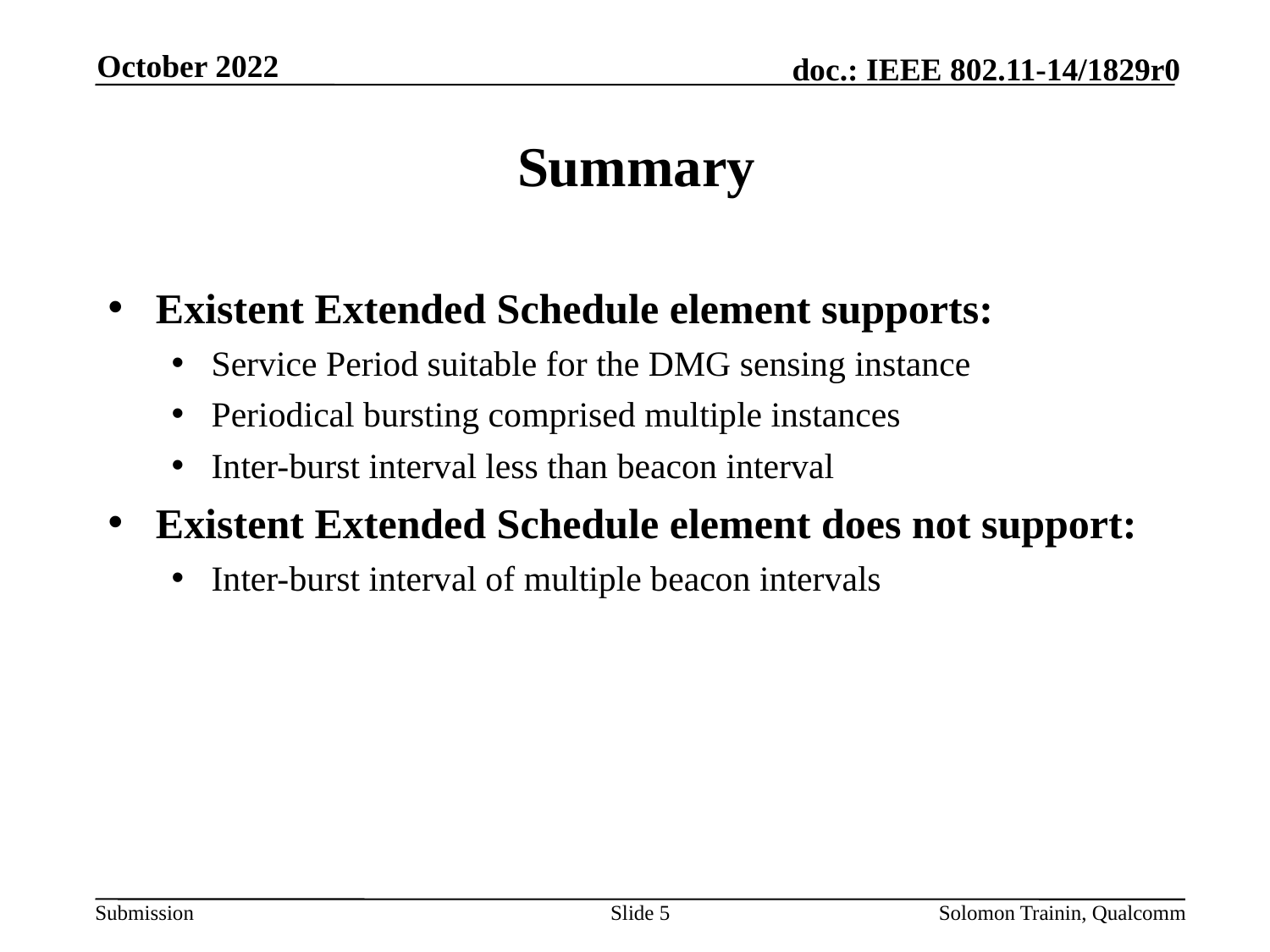

October 2022
# Summary
Existent Extended Schedule element supports:
Service Period suitable for the DMG sensing instance
Periodical bursting comprised multiple instances
Inter-burst interval less than beacon interval
Existent Extended Schedule element does not support:
Inter-burst interval of multiple beacon intervals

Slide 5
Solomon Trainin, Qualcomm